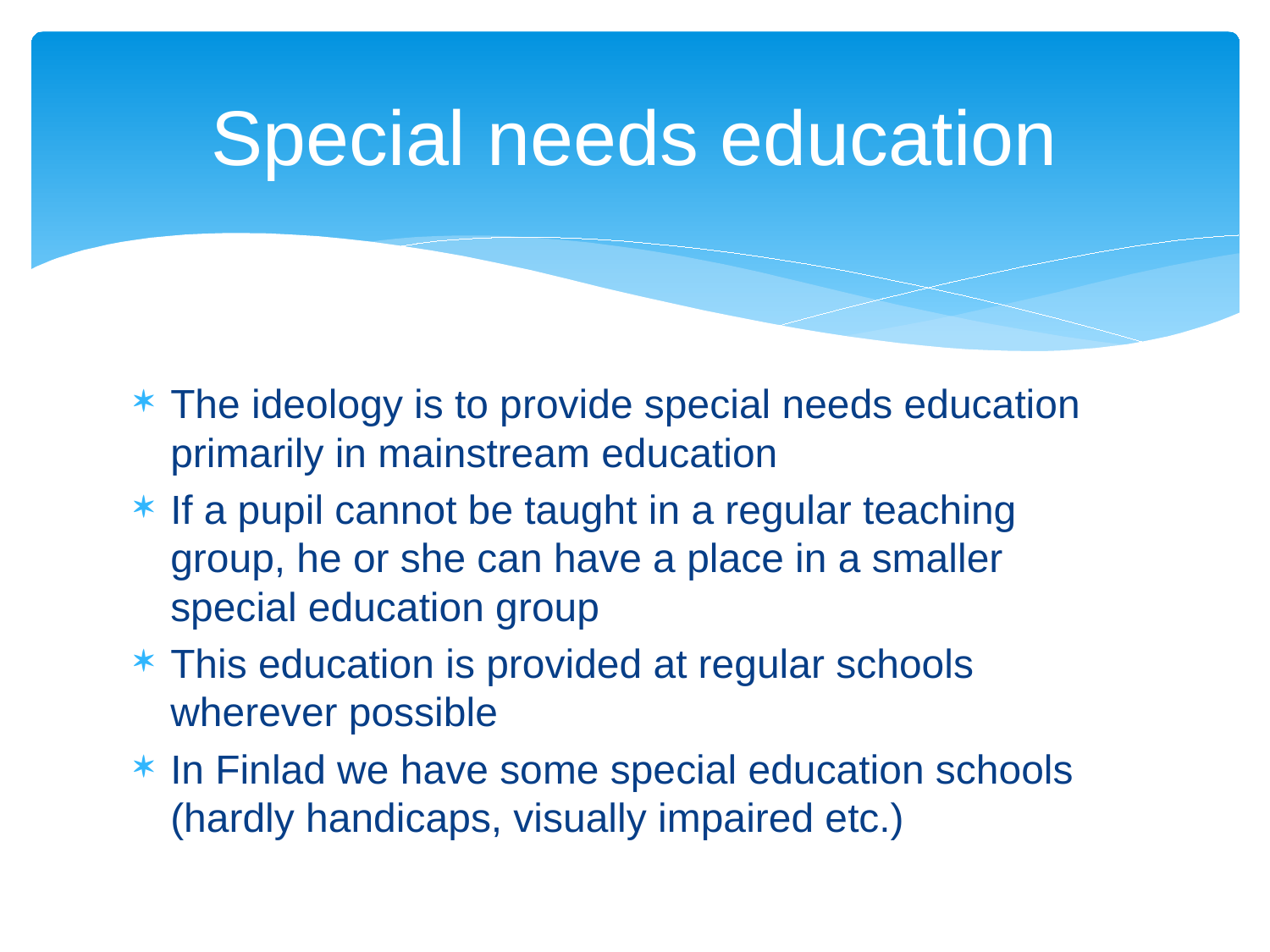

# Special needs education
The ideology is to provide special needs education primarily in mainstream education
If a pupil cannot be taught in a regular teaching group, he or she can have a place in a smaller special education group
This education is provided at regular schools wherever possible
In Finlad we have some special education schools (hardly handicaps, visually impaired etc.)